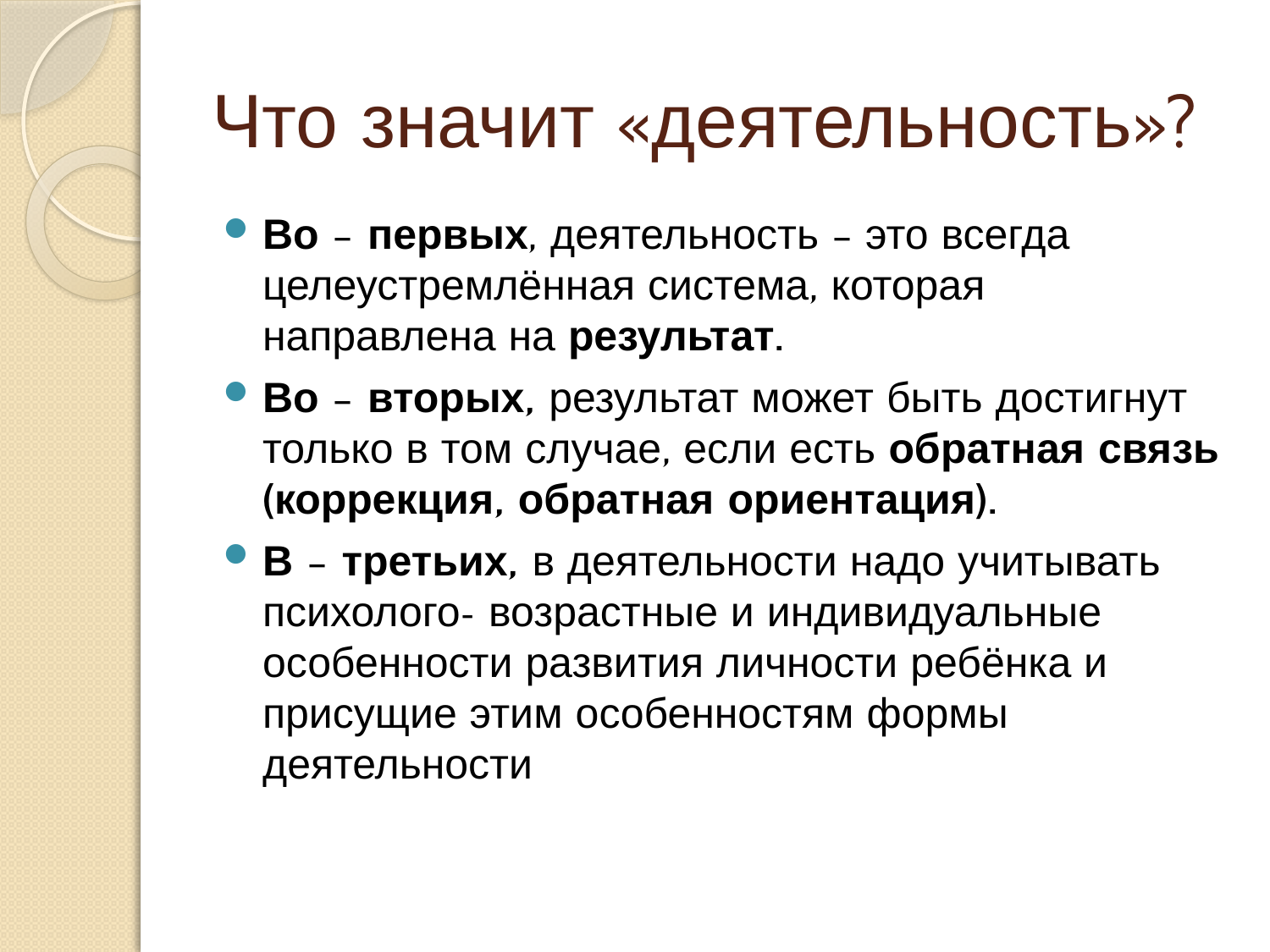

# Что значит «деятельность»?
Во – первых, деятельность – это всегда целеустремлённая система, которая направлена на результат.
Во – вторых, результат может быть достигнут только в том случае, если есть обратная связь (коррекция, обратная ориентация).
В – третьих, в деятельности надо учитывать психолого- возрастные и индивидуальные особенности развития личности ребёнка и присущие этим особенностям формы деятельности